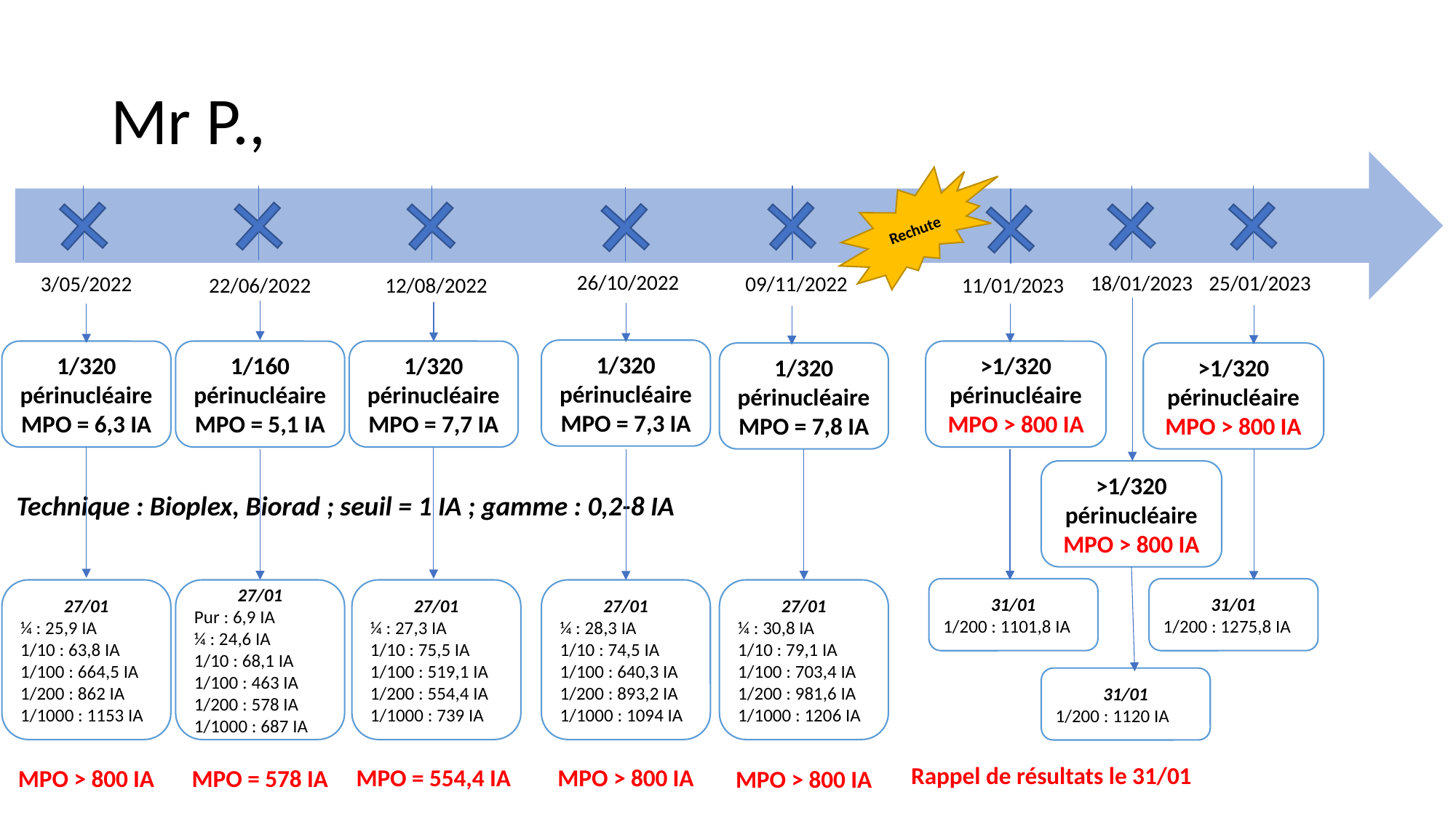

# Mr P.,

Rechute

26/10/2022
18/01/2023
25/01/2023
09/11/2022
3/05/2022
22/06/2022
12/08/2022
11/01/2023
1/320 périnucléaire
MPO = 7,3 IA
1/320 périnucléaire
MPO = 6,3 IA
1/160 périnucléaire
MPO = 5,1 IA
1/320 périnucléaire
MPO = 7,7 IA
>1/320 périnucléaire
MPO > 800 IA
>1/320 périnucléaire
MPO > 800 IA
1/320 périnucléaire
MPO = 7,8 IA
>1/320 périnucléaire
MPO > 800 IA
Technique : Bioplex, Biorad ; seuil = 1 IA ; gamme : 0,2-8 IA
31/01
1/200 : 1101,8 IA
31/01
1/200 : 1275,8 IA
27/01
¼ : 25,9 IA
1/10 : 63,8 IA
1/100 : 664,5 IA
1/200 : 862 IA
1/1000 : 1153 IA
27/01
Pur : 6,9 IA
¼ : 24,6 IA
1/10 : 68,1 IA
1/100 : 463 IA
1/200 : 578 IA
1/1000 : 687 IA
27/01
¼ : 27,3 IA
1/10 : 75,5 IA
1/100 : 519,1 IA
1/200 : 554,4 IA
1/1000 : 739 IA
27/01
¼ : 28,3 IA
1/10 : 74,5 IA
1/100 : 640,3 IA
1/200 : 893,2 IA
1/1000 : 1094 IA
27/01
¼ : 30,8 IA
1/10 : 79,1 IA
1/100 : 703,4 IA
1/200 : 981,6 IA
1/1000 : 1206 IA
31/01
1/200 : 1120 IA
Rappel de résultats le 31/01
MPO = 554,4 IA
MPO > 800 IA
MPO > 800 IA
MPO = 578 IA
MPO > 800 IA